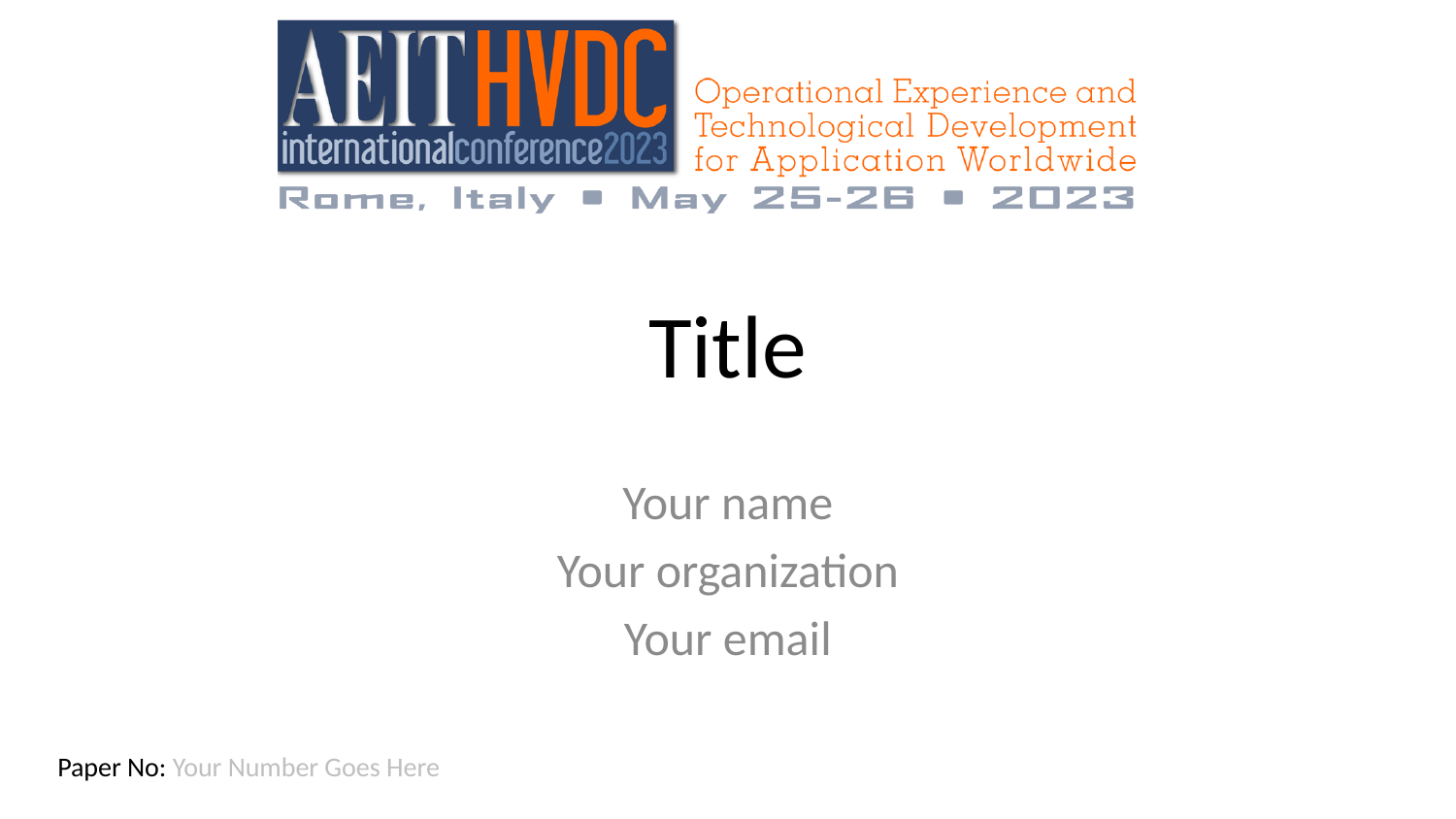

Title
Your name
Your organization
Your email
Paper No: Your Number Goes Here